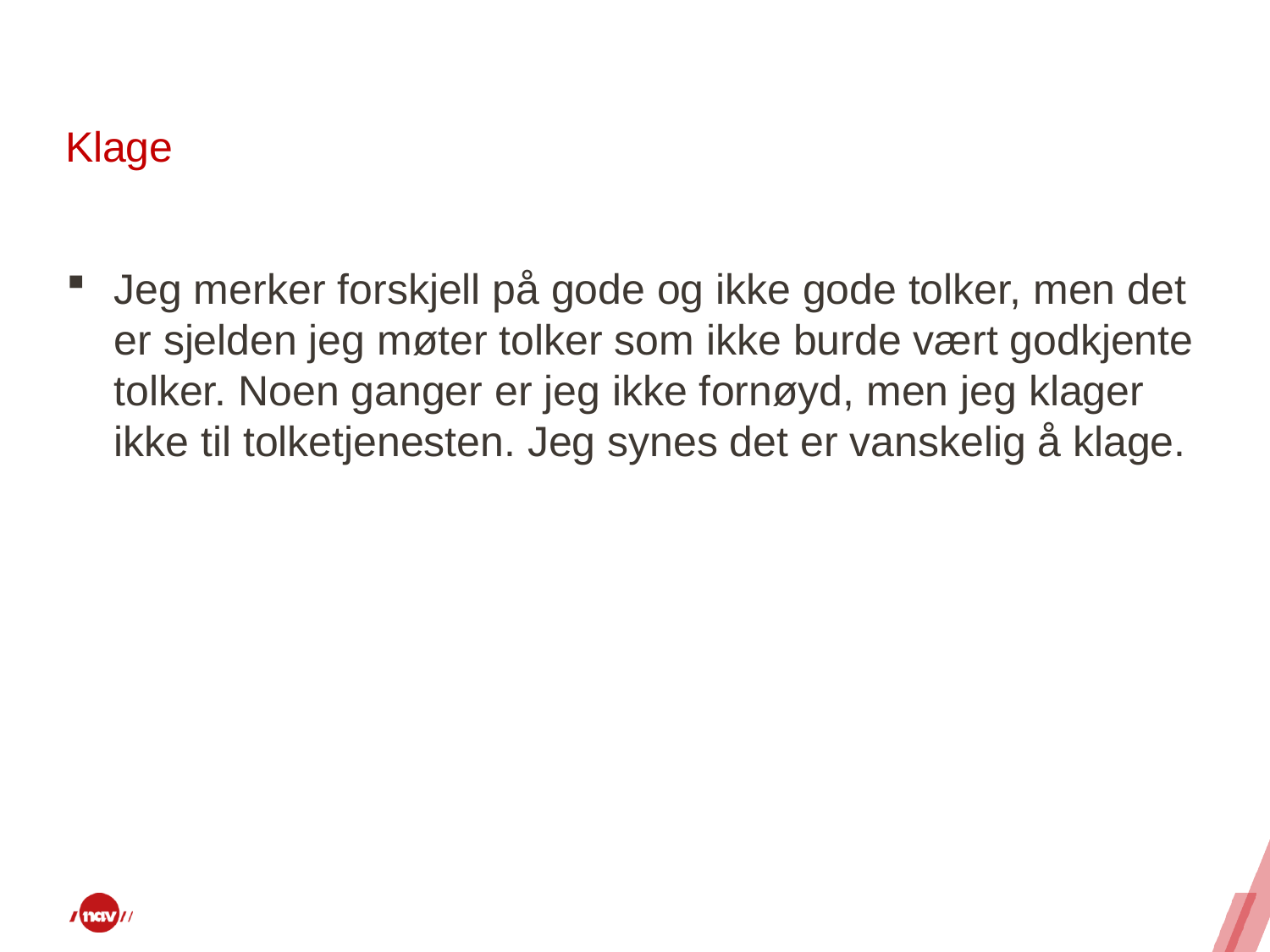

# Klage

Jeg merker forskjell på gode og ikke gode tolker, men det er sjelden jeg møter tolker som ikke burde vært godkjente tolker. Noen ganger er jeg ikke fornøyd, men jeg klager ikke til tolketjenesten. Jeg synes det er vanskelig å klage.